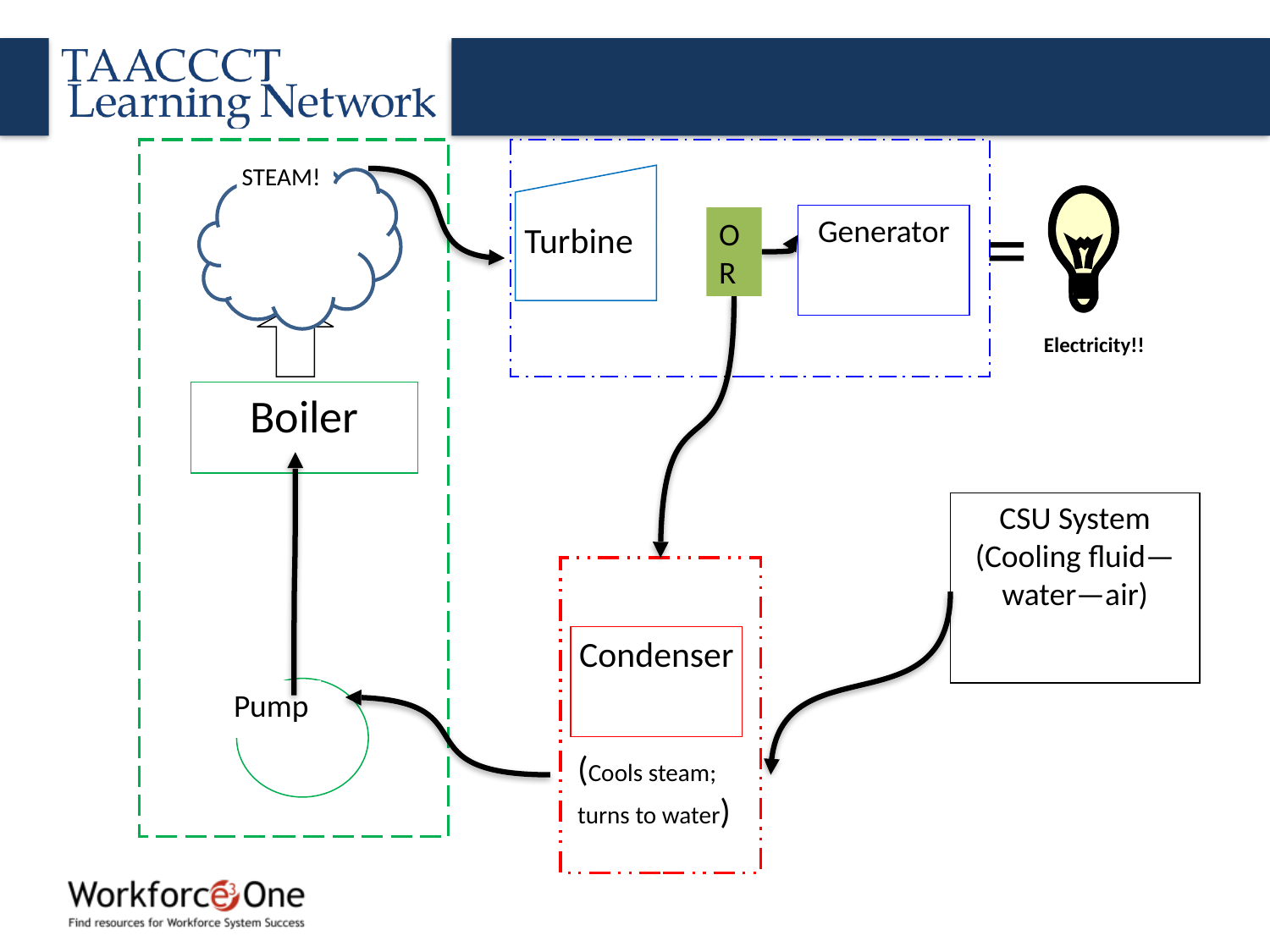

STEAM!

=
Generator
OR

Turbine

Electricity!!
Boiler
CSU System
(Cooling fluid—water—air)

Condenser

Pump
(Cools steam; turns to water)